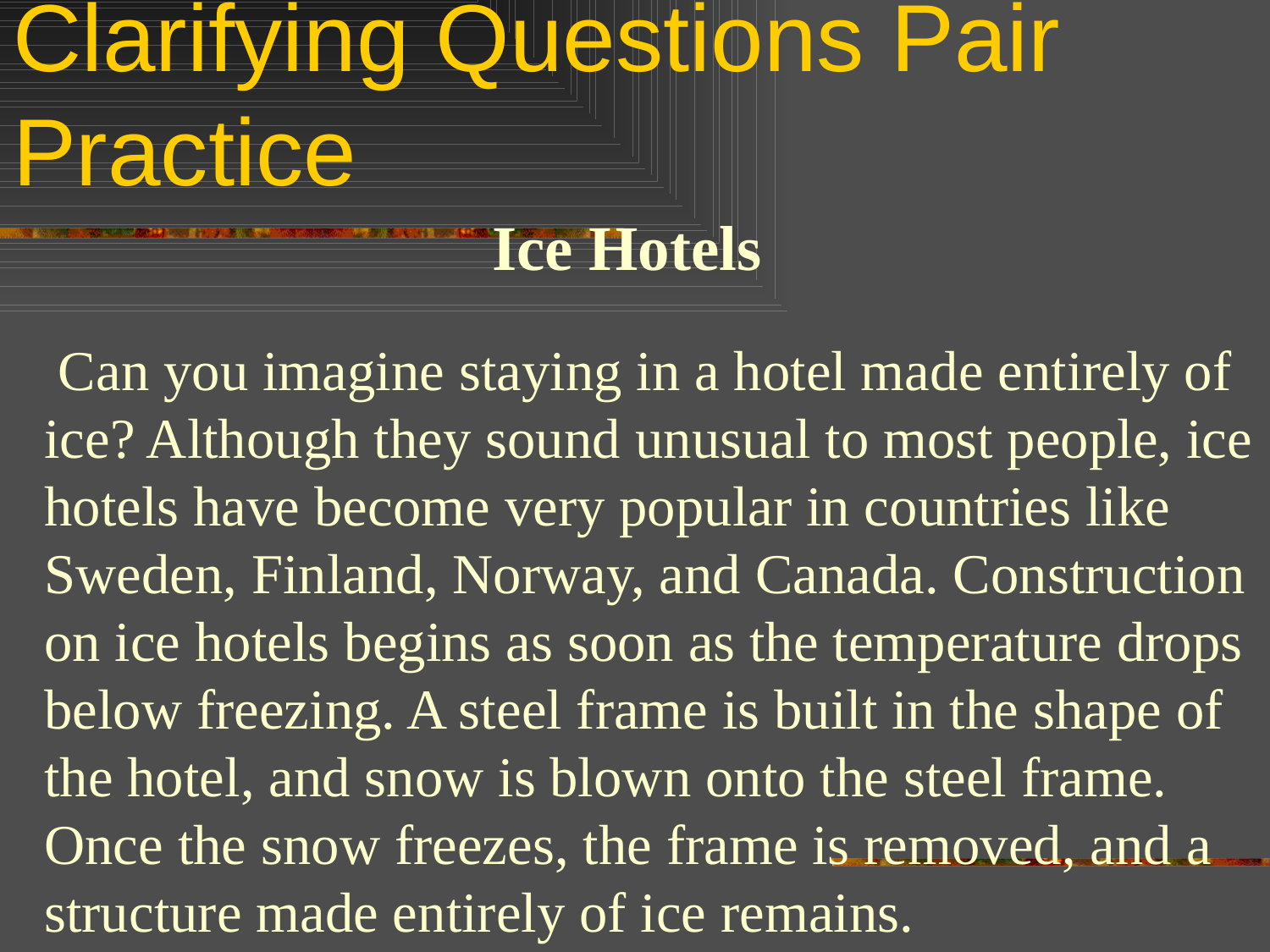

# Clarifying Questions Pair Practice

Ice Hotels

 Can you imagine staying in a hotel made entirely of ice? Although they sound unusual to most people, ice hotels have become very popular in countries like Sweden, Finland, Norway, and Canada. Construction on ice hotels begins as soon as the temperature drops below freezing. A steel frame is built in the shape of the hotel, and snow is blown onto the steel frame. Once the snow freezes, the frame is removed, and a structure made entirely of ice remains.